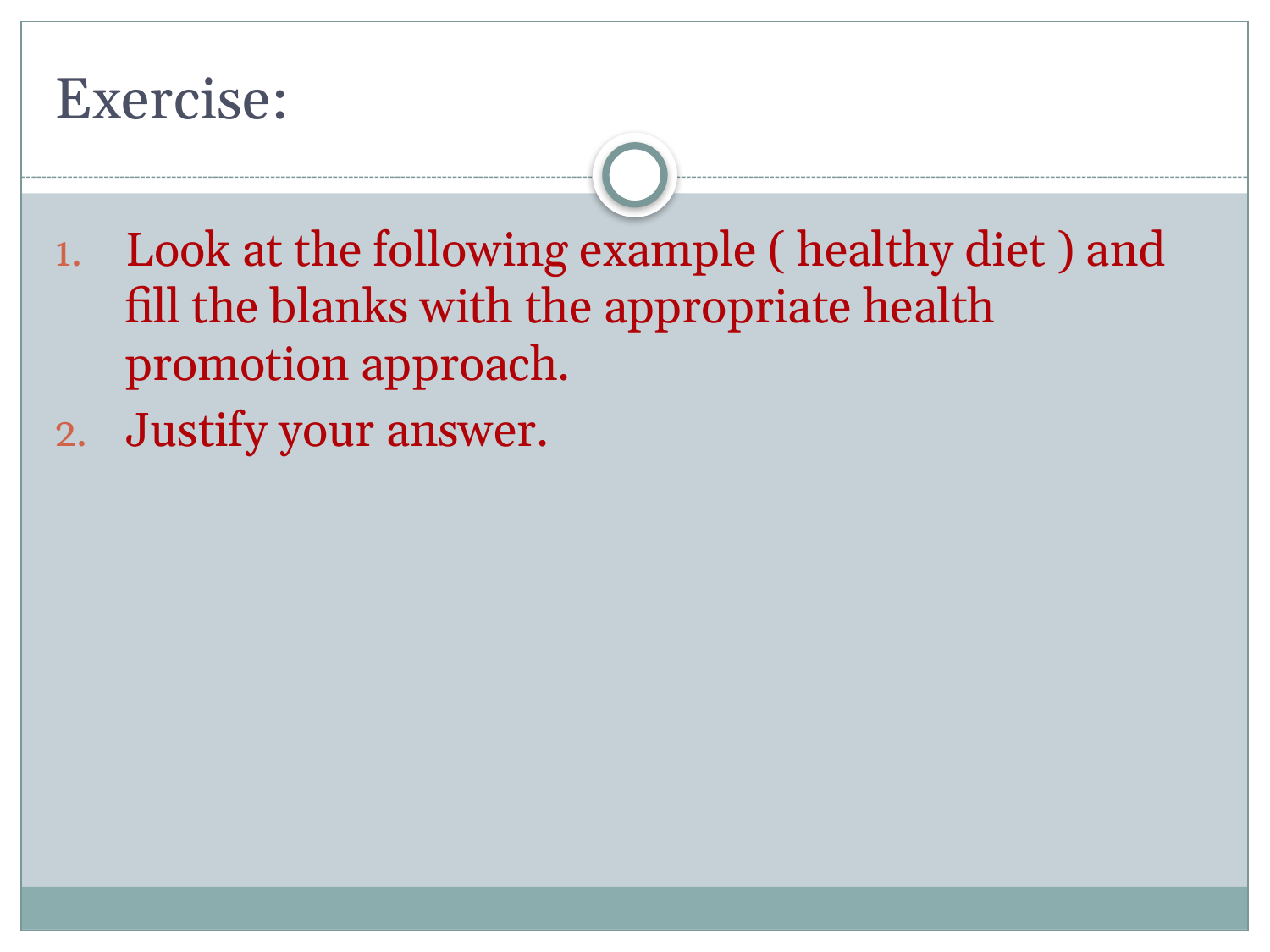

# Exercise:
Look at the following example ( healthy diet ) and fill the blanks with the appropriate health promotion approach.
Justify your answer.